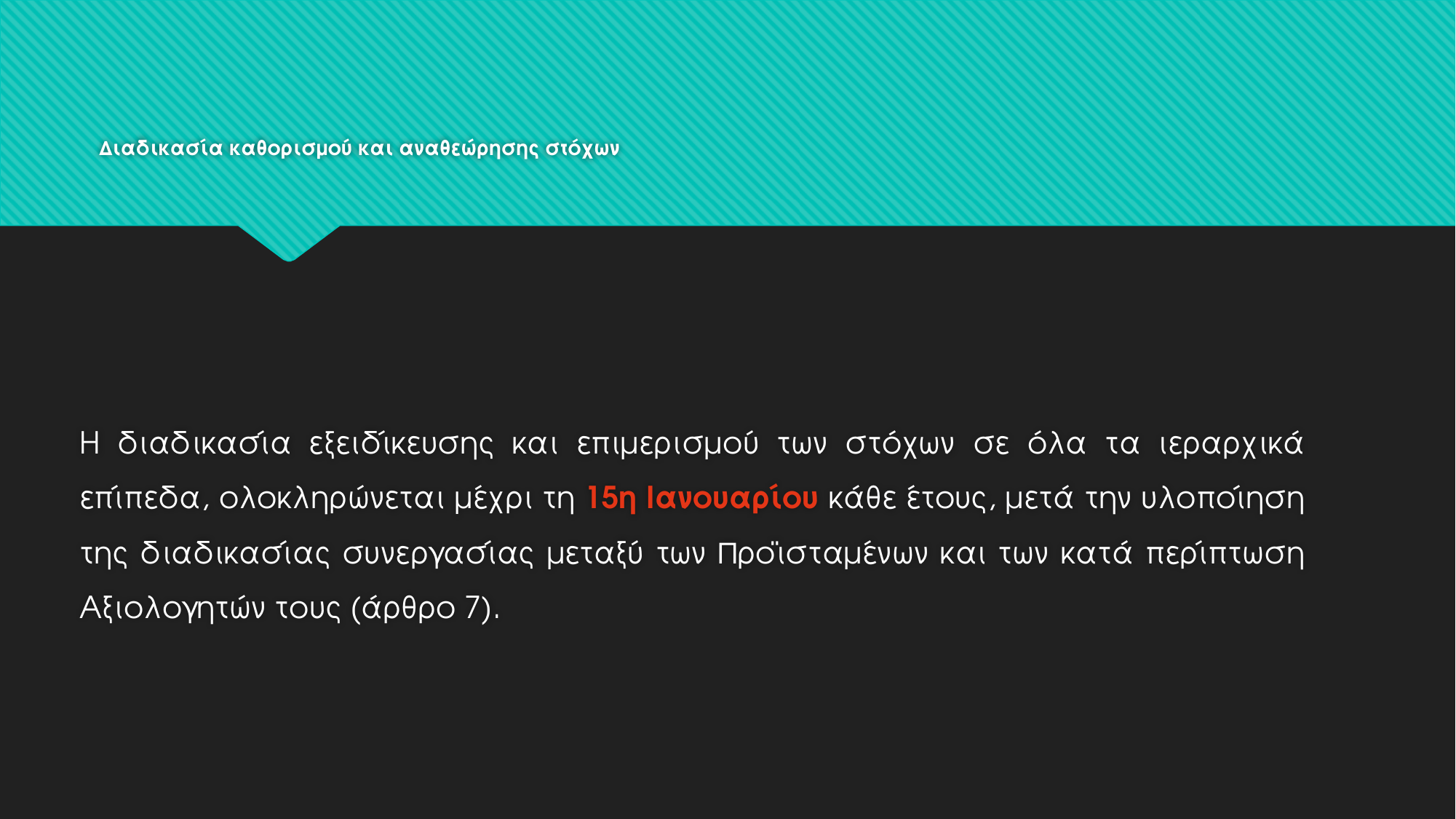

# Διαδικασία καθορισμού και αναθεώρησης στόχων
Η διαδικασία εξειδίκευσης και επιμερισμού των στόχων σε όλα τα ιεραρχικά επίπεδα, ολοκληρώνεται μέχρι τη 15η Ιανουαρίου κάθε έτους, μετά την υλοποίηση της διαδικασίας συνεργασίας μεταξύ των Προϊσταμένων και των κατά περίπτωση Αξιολογητών τους (άρθρο 7).